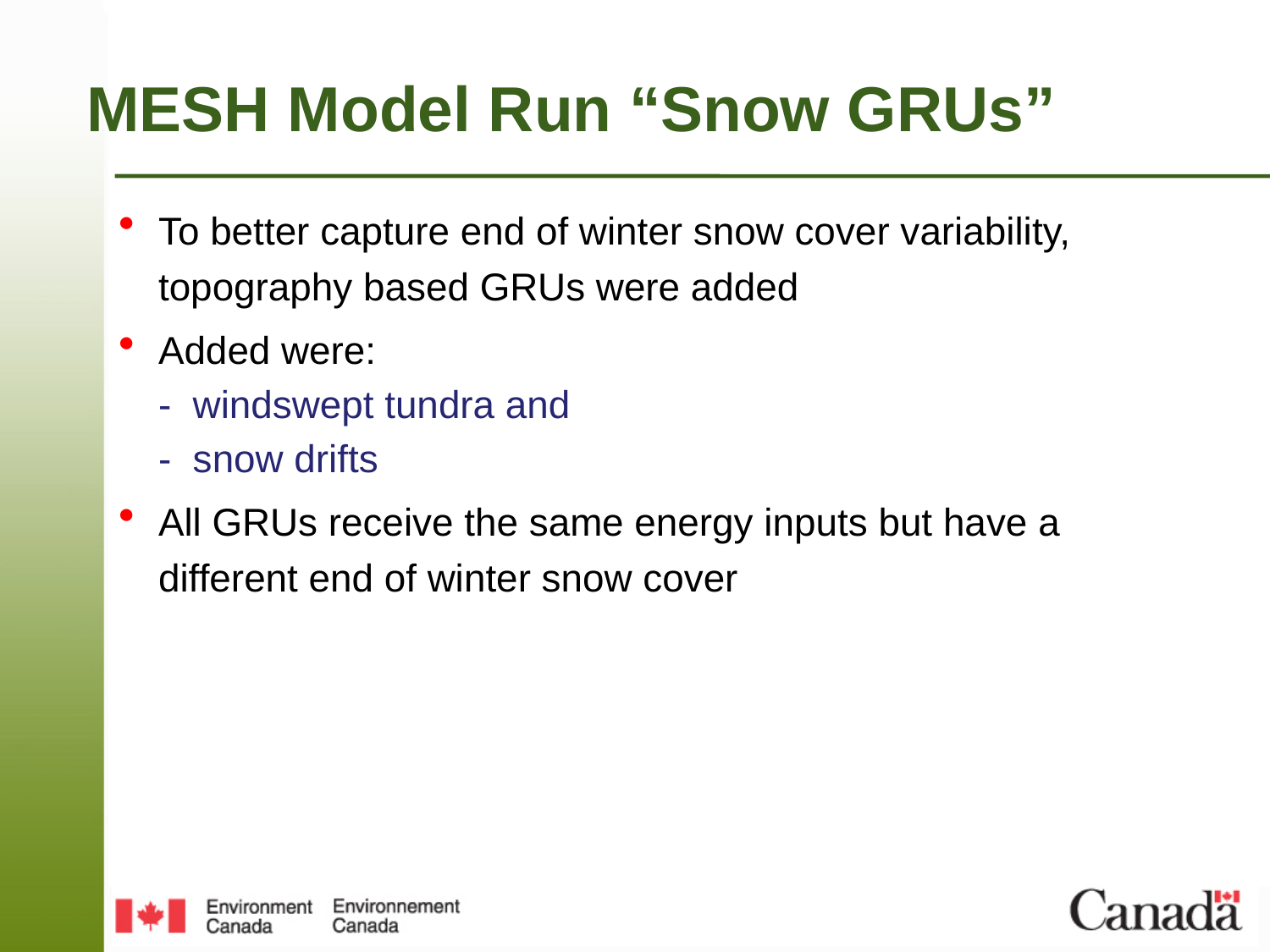

# MESH Model Run “Snow GRUs”
To better capture end of winter snow cover variability, topography based GRUs were added
Added were:
	-  windswept tundra and
	-  snow drifts
All GRUs receive the same energy inputs but have a  different end of winter snow cover